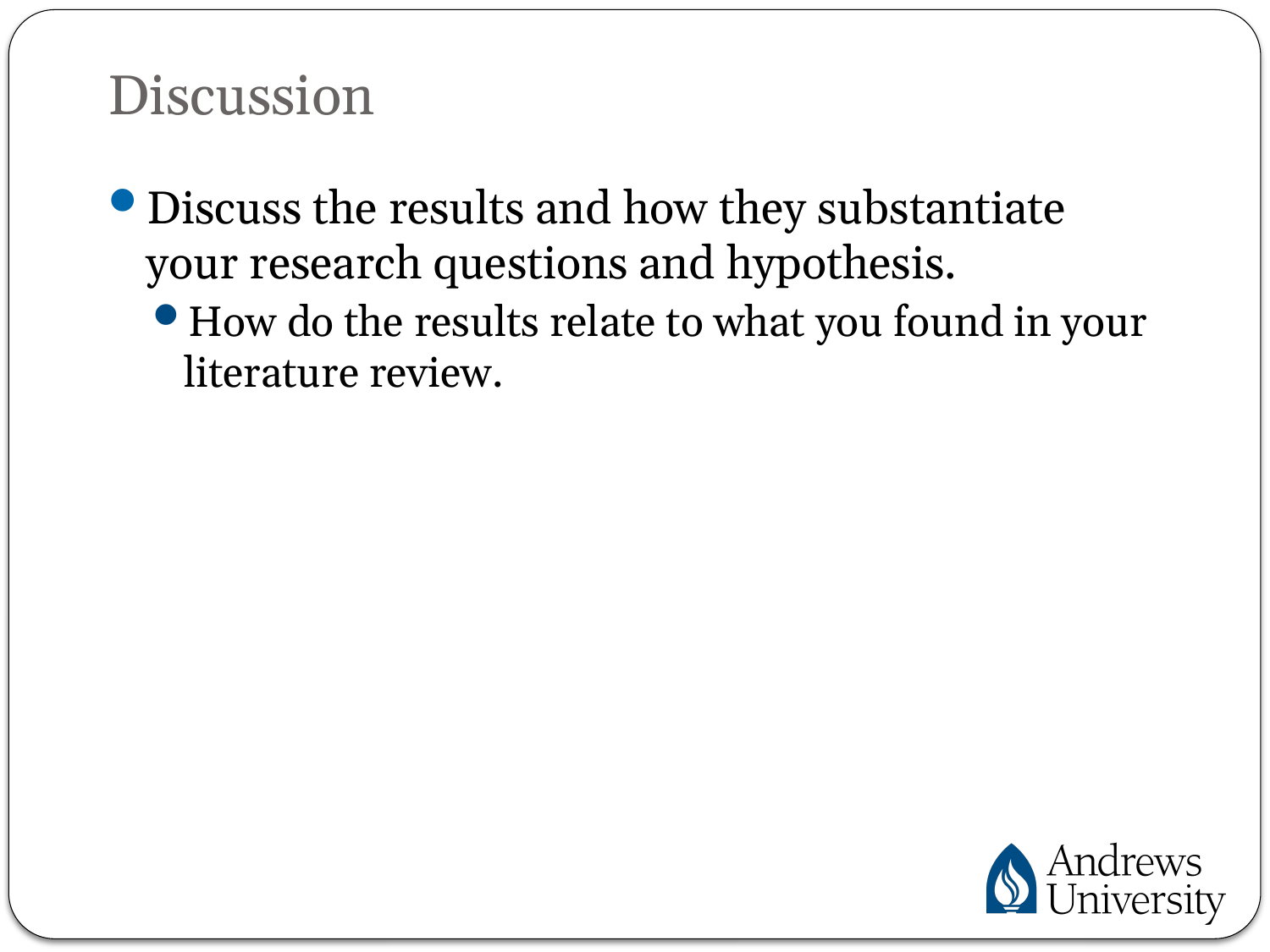

# Discussion
Discuss the results and how they substantiate your research questions and hypothesis.
How do the results relate to what you found in your literature review.